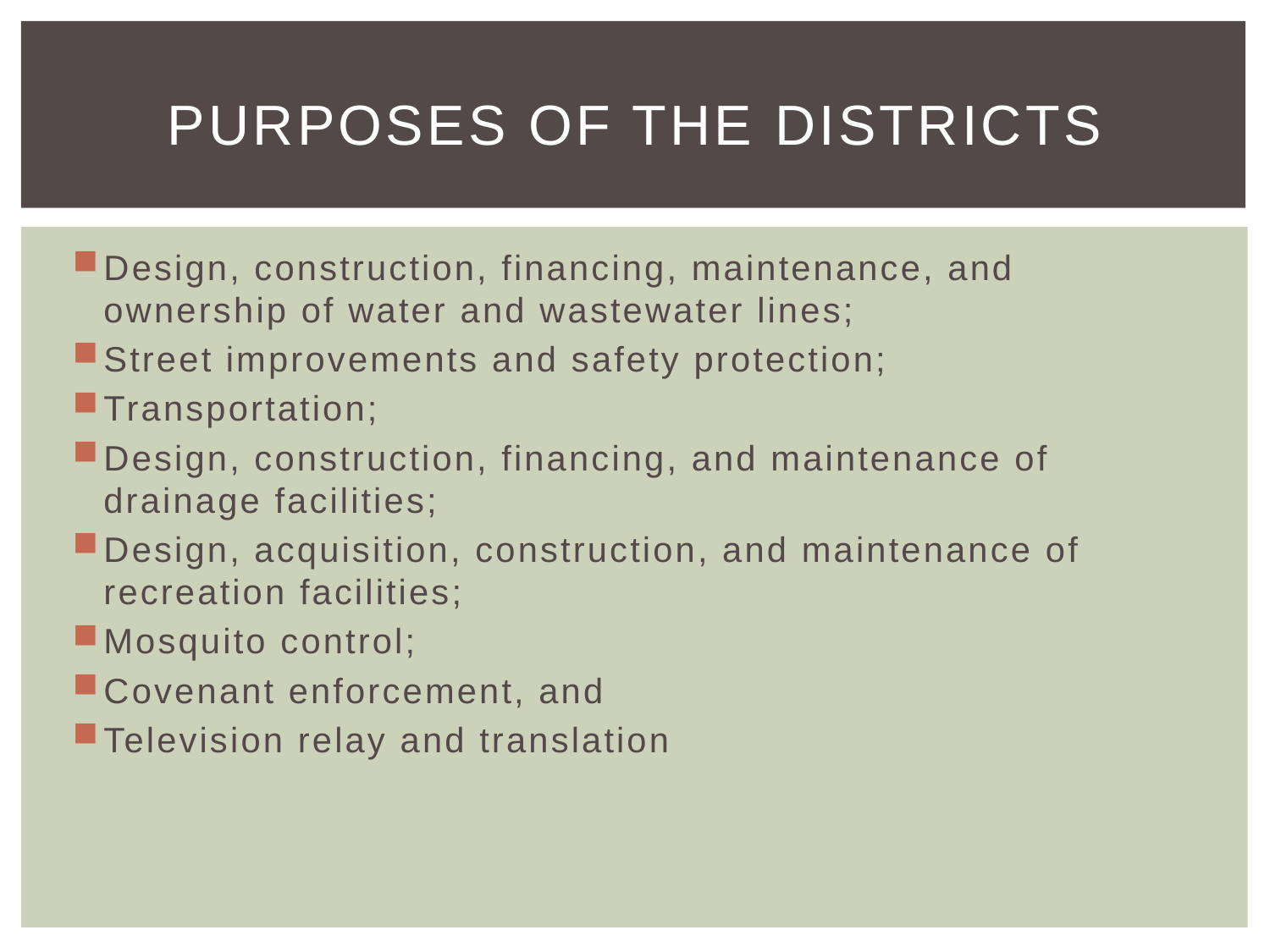

# Purposes of the districts
Design, construction, financing, maintenance, and ownership of water and wastewater lines;
Street improvements and safety protection;
Transportation;
Design, construction, financing, and maintenance of drainage facilities;
Design, acquisition, construction, and maintenance of recreation facilities;
Mosquito control;
Covenant enforcement, and
Television relay and translation